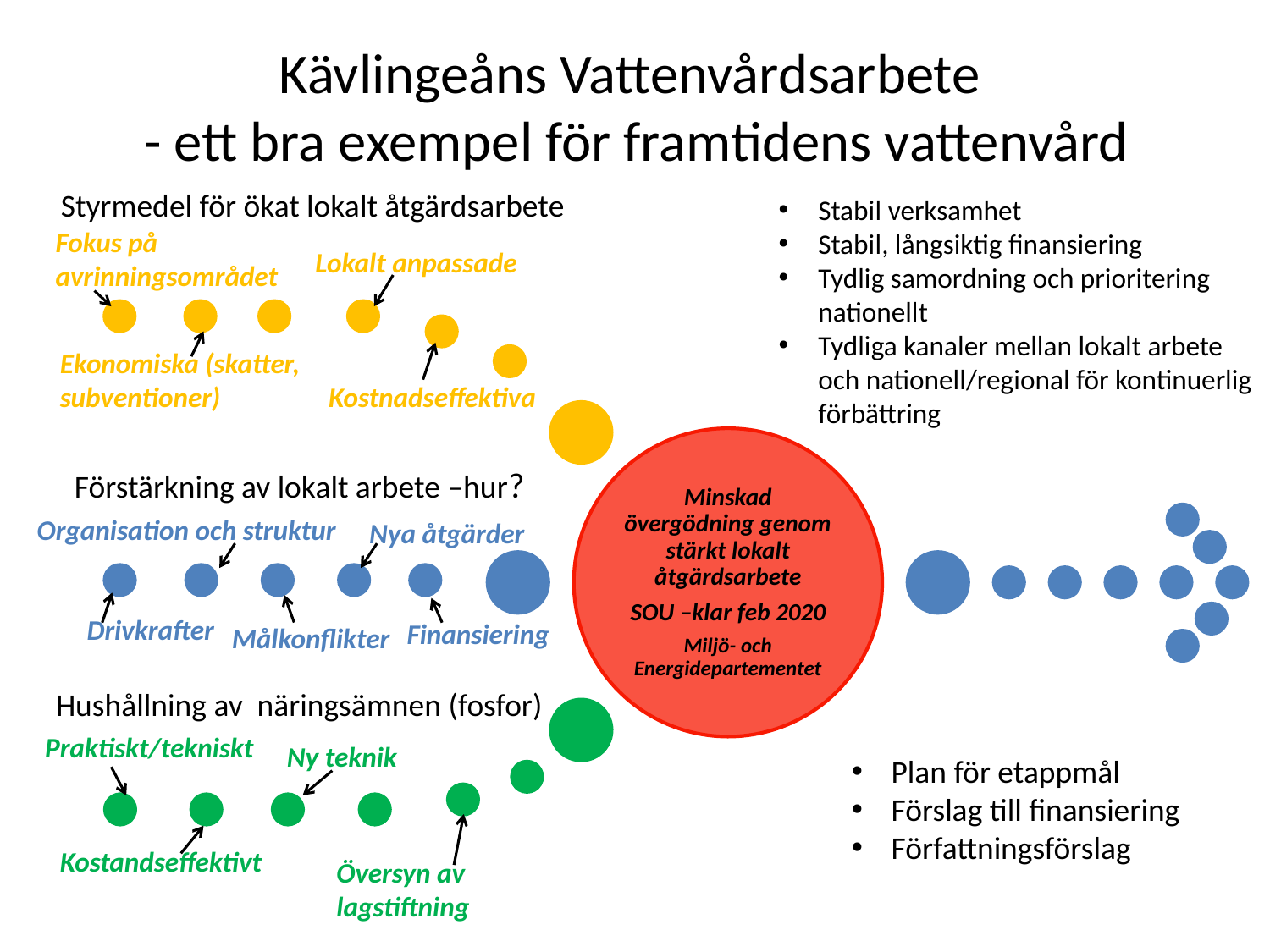

# Kävlingeåns Vattenvårdsarbete - ett bra exempel för framtidens vattenvård
Minskad övergödning genom stärkt lokalt åtgärdsarbete
SOU –klar feb 2020
Miljö- och Energidepartementet
Styrmedel för ökat lokalt åtgärdsarbete
Förstärkning av lokalt arbete –hur?
Hushållning av  näringsämnen (fosfor)
Stabil verksamhet
Stabil, långsiktig finansiering
Tydlig samordning och prioritering nationellt
Tydliga kanaler mellan lokalt arbete och nationell/regional för kontinuerlig förbättring

Fokus på avrinningsområdet
Lokalt anpassade
Ekonomiska (skatter, subventioner)
Kostnadseffektiva
Organisation och struktur
Nya åtgärder
Drivkrafter
Målkonflikter
Finansiering
Praktiskt/tekniskt
Ny teknik
Kostandseffektivt
Översyn av lagstiftning
Plan för etappmål
Förslag till finansiering
Författningsförslag